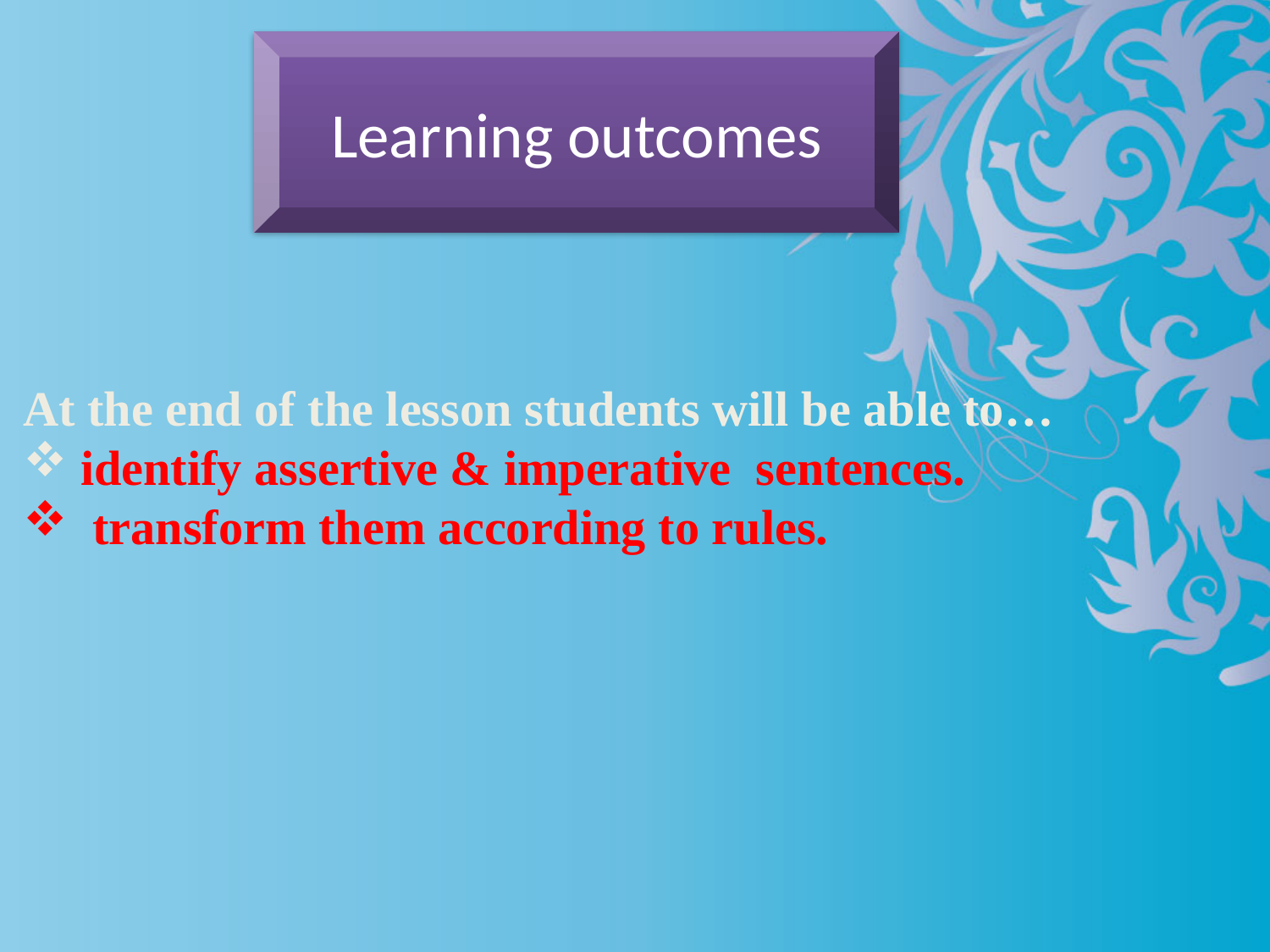

Learning outcomes
At the end of the lesson students will be able to…
 identify assertive & imperative  sentences.
  transform them according to rules.